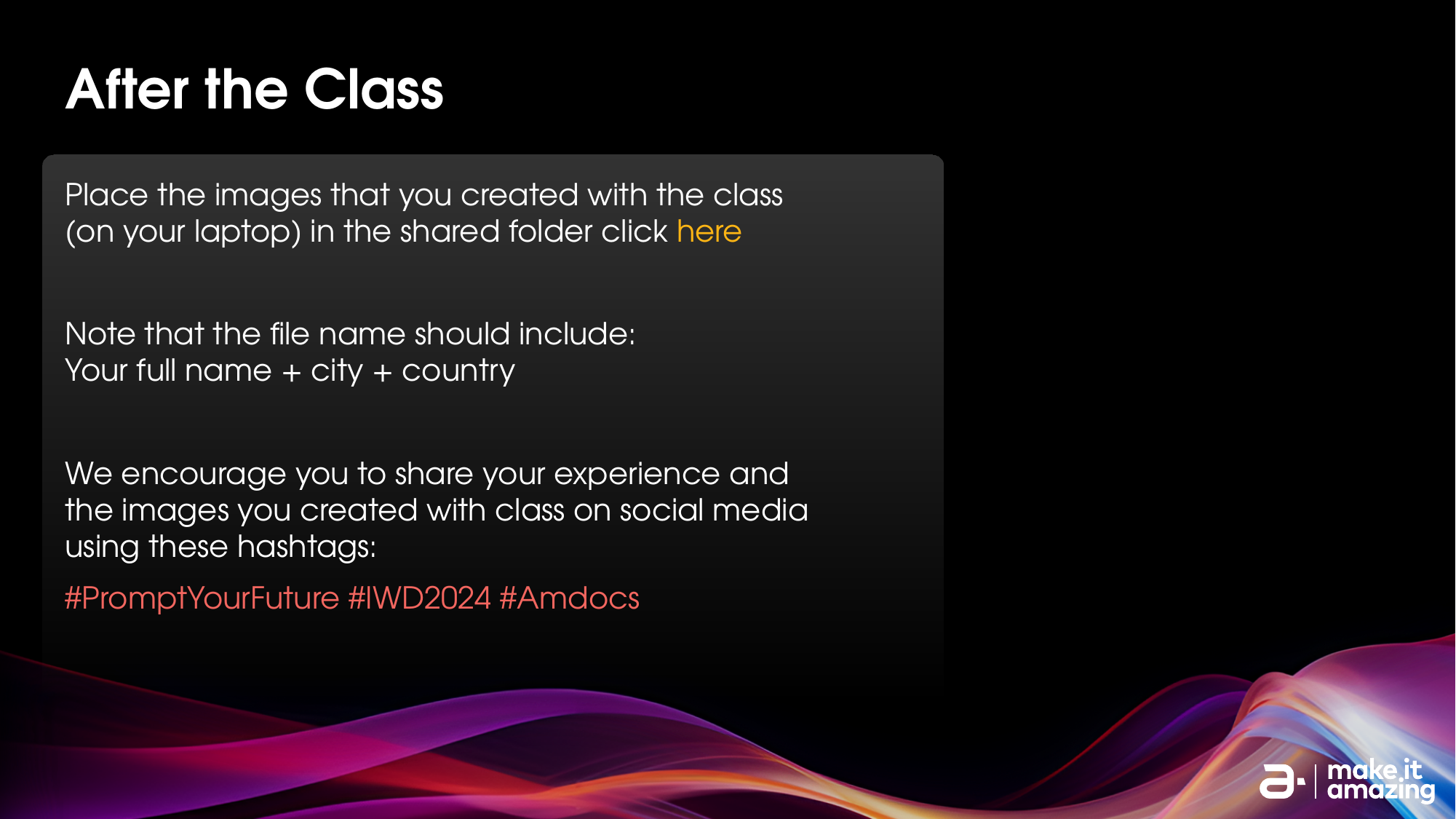

# After the Class

Place the images that you created with the class 
(on your laptop) in the shared folder click here

Note that the file name should include: 
Your full name + city + country

We encourage you to share your experience and the images you created with class on social media using these hashtags:
#PromptYourFuture #IWD2024 #Amdocs